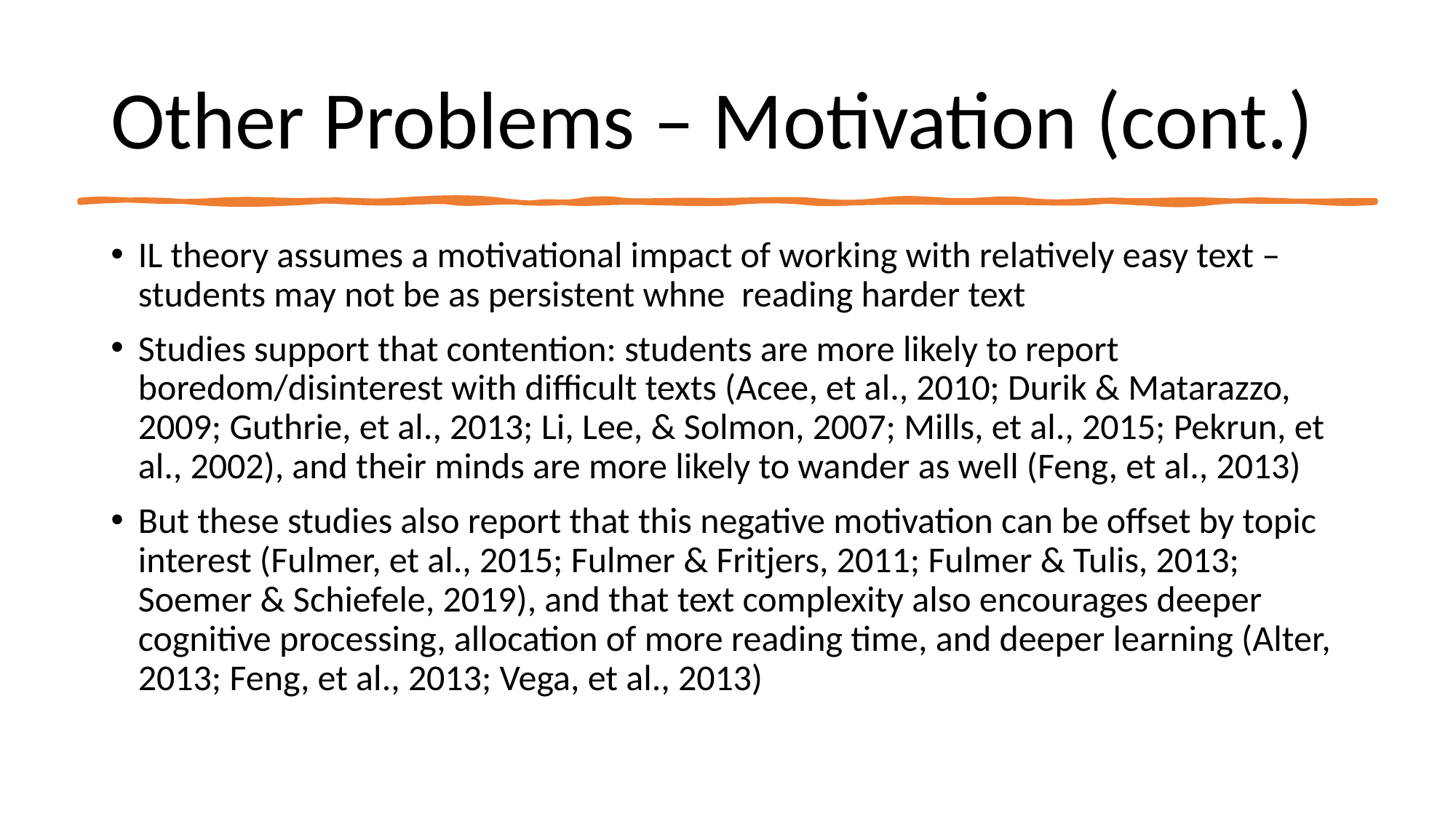

# Other Problems – Motivation (cont.)

IL theory assumes a motivational impact of working with relatively easy text – students may not be as persistent whne  reading harder text
Studies support that contention: students are more likely to report boredom/disinterest with difficult texts (Acee, et al., 2010; Durik & Matarazzo, 2009; Guthrie, et al., 2013; Li, Lee, & Solmon, 2007; Mills, et al., 2015; Pekrun, et al., 2002), and their minds are more likely to wander as well (Feng, et al., 2013)
But these studies also report that this negative motivation can be offset by topic interest (Fulmer, et al., 2015; Fulmer & Fritjers, 2011; Fulmer & Tulis, 2013; Soemer & Schiefele, 2019), and that text complexity also encourages deeper cognitive processing, allocation of more reading time, and deeper learning (Alter, 2013; Feng, et al., 2013; Vega, et al., 2013)